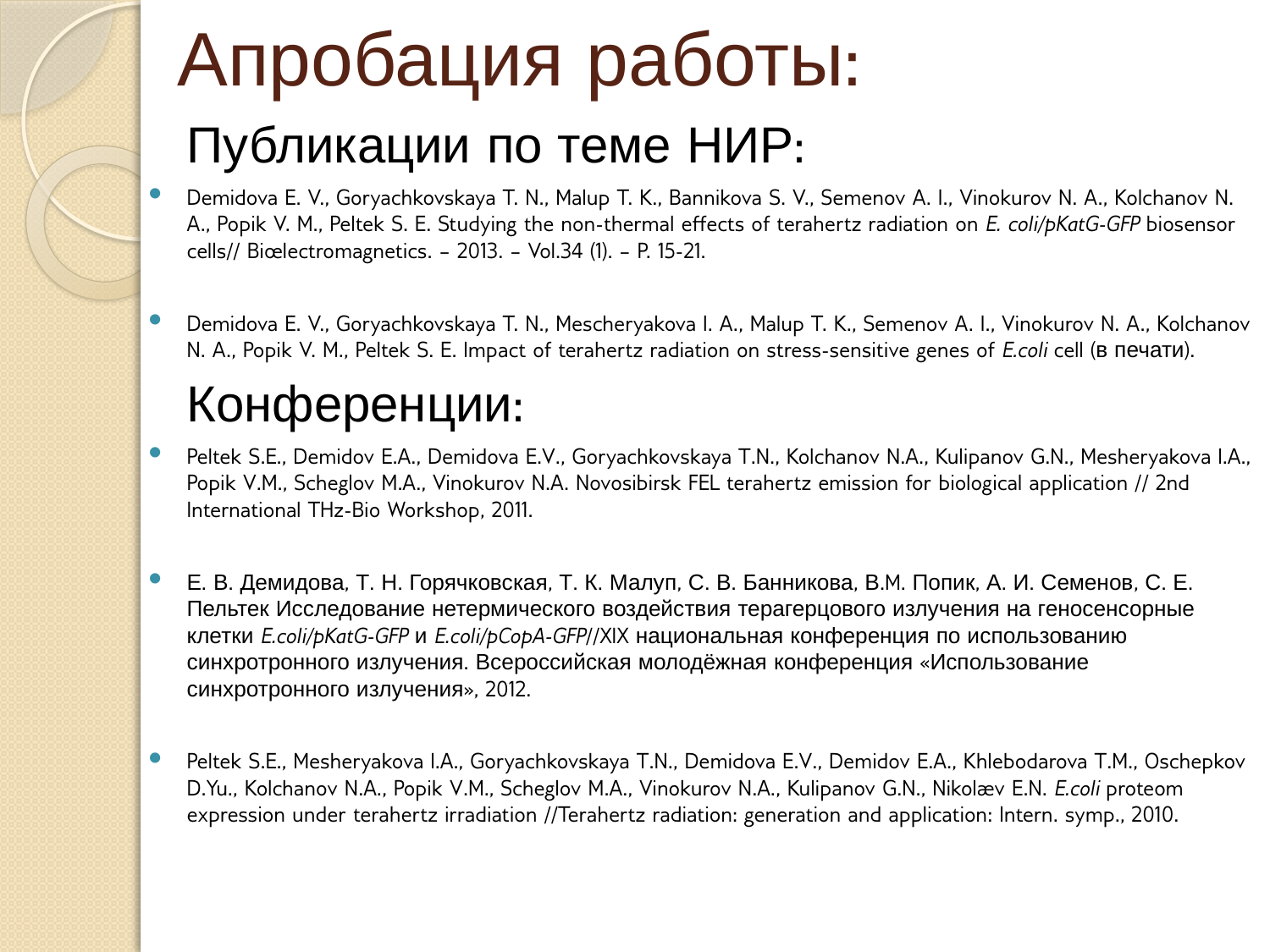

# Апробация работы:
	Публикации по теме НИР:
Demidova E. V., Goryachkovskaya T. N., Malup T. K., Bannikova S. V., Semenov A. I., Vinokurov N. A., Kolchanov N. A., Popik V. M., Peltek S. E. Studying the non-thermal effects of terahertz radiation on E. coli/pKatG-GFP biosensor cells// Bioelectromagnetics. – 2013. – Vol.34 (1). – P. 15-21.

Demidova E. V., Goryachkovskaya T. N., Mescheryakova I. A., Malup T. K., Semenov A. I., Vinokurov N. A., Kolchanov N. A., Popik V. M., Peltek S. E. Impact of terahertz radiation on stress-sensitive genes of E.coli cell (в печати).
	Конференции:
Peltek S.E., Demidov E.A., Demidova E.V., Goryachkovskaya T.N., Kolchanov N.A., Kulipanov G.N., Mesheryakova I.A., Popik V.M., Scheglov M.A., Vinokurov N.A. Novosibirsk FEL terahertz emission for biological application // 2nd International THz-Bio Workshop, 2011.

Е. В. Демидова, Т. Н. Горячковская, Т. К. Малуп, С. В. Банникова, В.M. Попик, А. И. Семенов, С. Е. Пельтек Исследование нетермического воздействия терагерцового излучения на геносенсорные клетки E.coli/pKatG-GFP и E.coli/pCopA-GFP//XIX национальная конференция по использованию синхротронного излучения. Всероссийская молодёжная конференция «Использование синхротронного излучения», 2012.

Peltek S.E., Mesheryakova I.A., Goryachkovskaya T.N., Demidova E.V., Demidov E.A., Khlebodarova T.M., Oschepkov D.Yu., Kolchanov N.A., Popik V.M., Scheglov M.A., Vinokurov N.A., Kulipanov G.N., Nikolaev E.N. E.coli proteom expression under terahertz irradiation //Terahertz radiation: generation and application: Intern. symp., 2010.